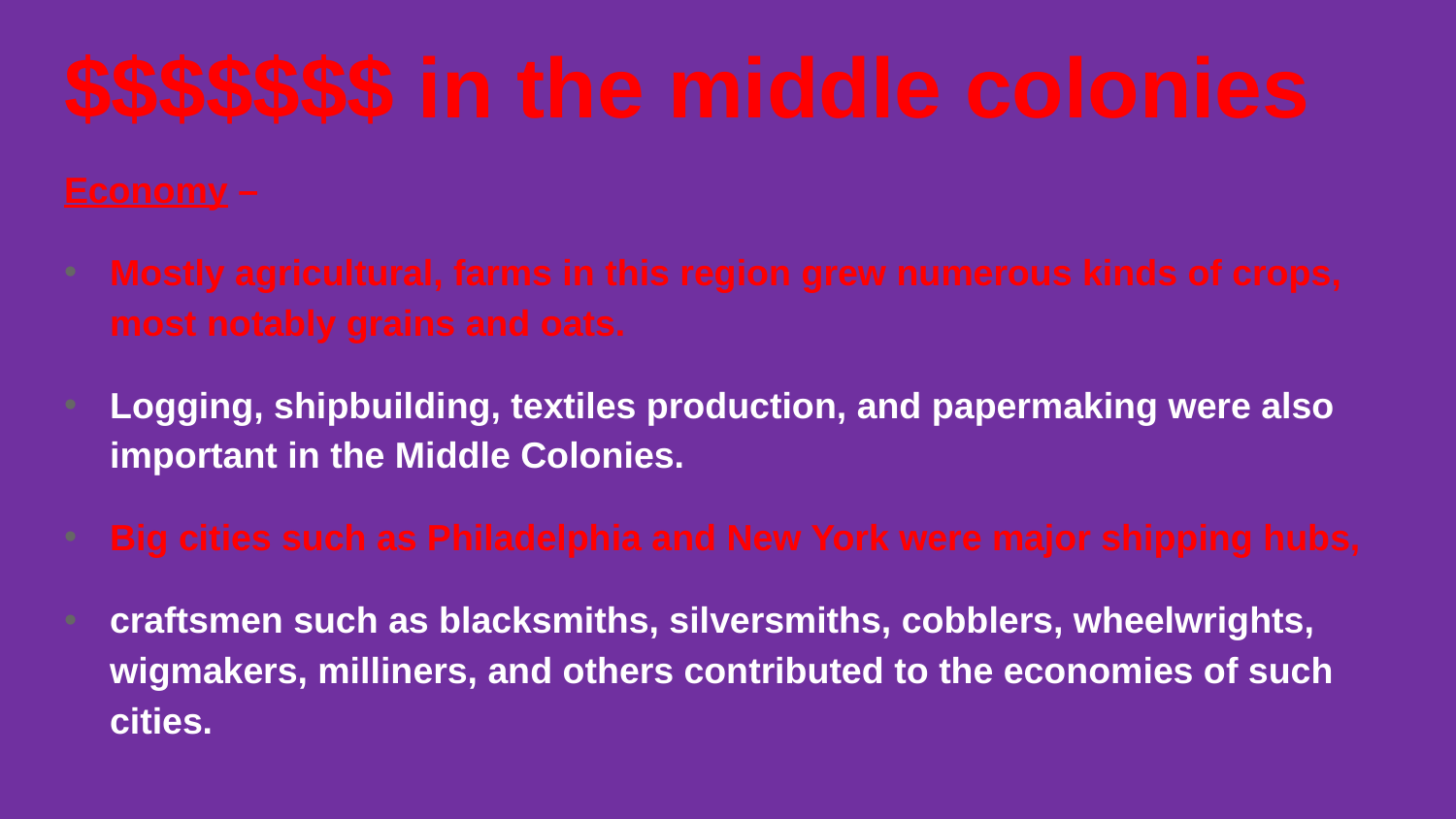

# $$$$$$$ in the middle colonies
Economy –
Mostly agricultural, farms in this region grew numerous kinds of crops, most notably grains and oats.
Logging, shipbuilding, textiles production, and papermaking were also important in the Middle Colonies.
Big cities such as Philadelphia and New York were major shipping hubs,
craftsmen such as blacksmiths, silversmiths, cobblers, wheelwrights, wigmakers, milliners, and others contributed to the economies of such cities.